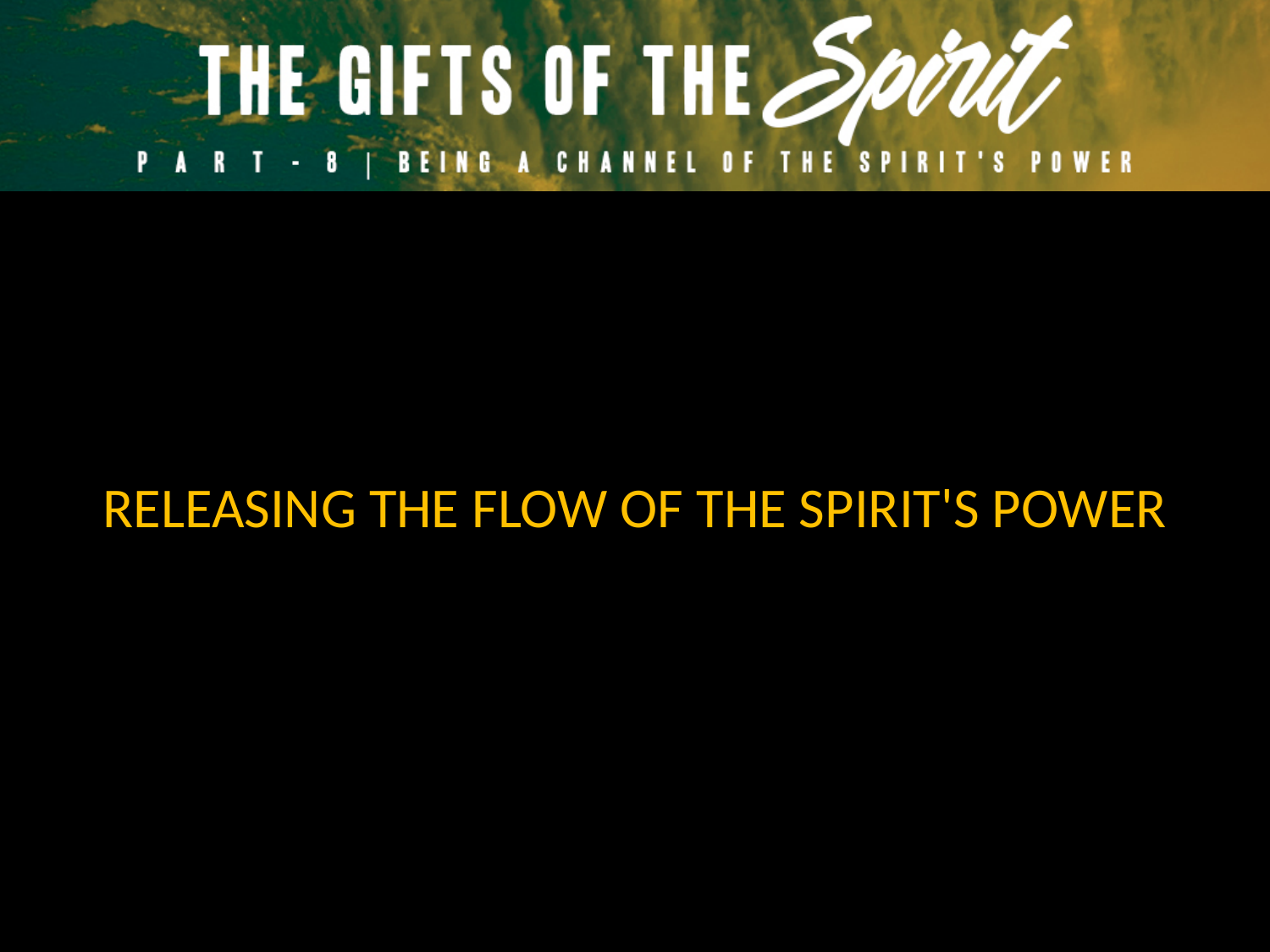

RELEASING THE FLOW OF THE SPIRIT'S POWER